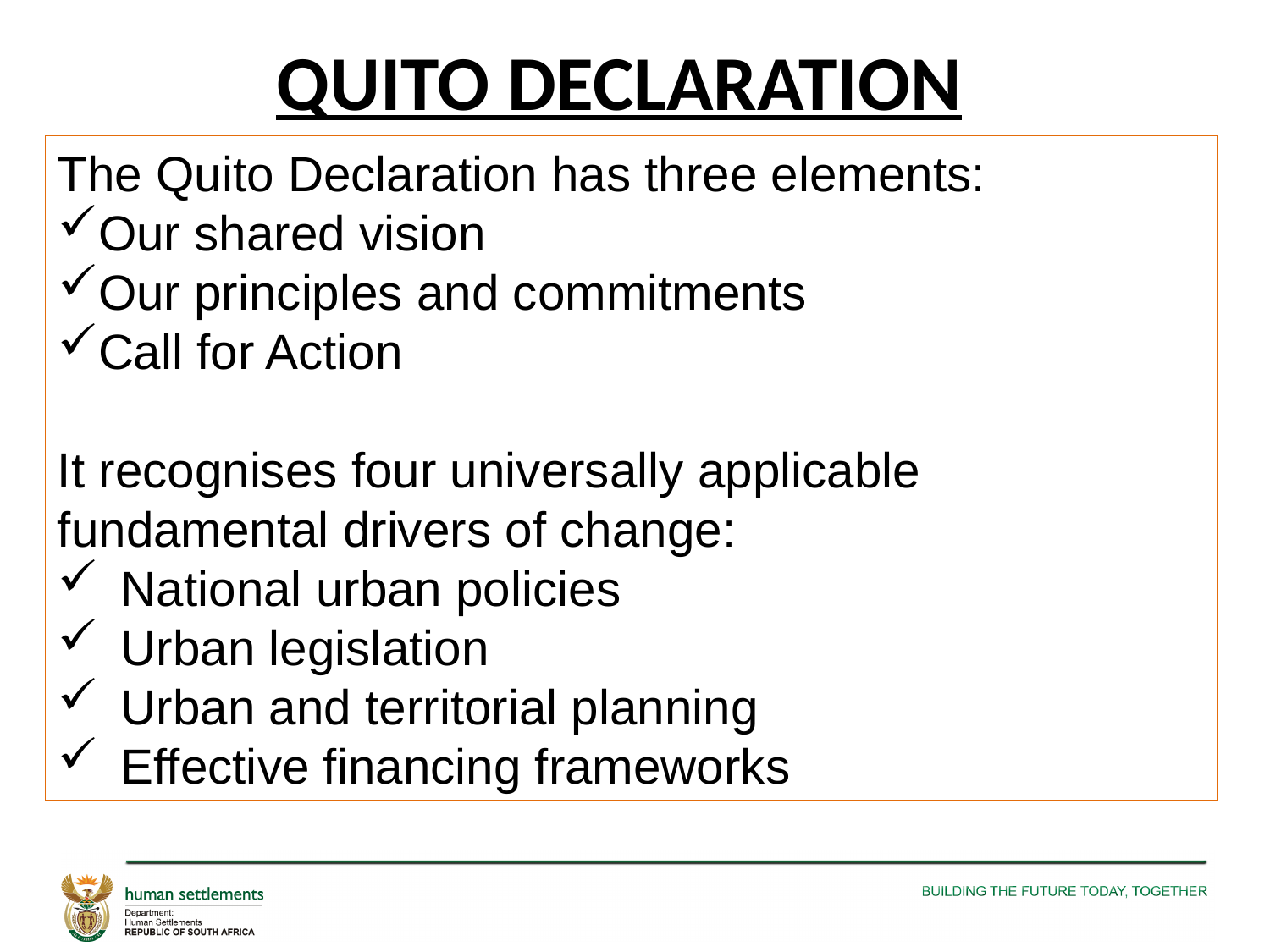

# QUITO DECLARATION
The Quito Declaration has three elements:
Our shared vision
Our principles and commitments
Call for Action

It recognises four universally applicable fundamental drivers of change:
National urban policies
Urban legislation
Urban and territorial planning
Effective financing frameworks